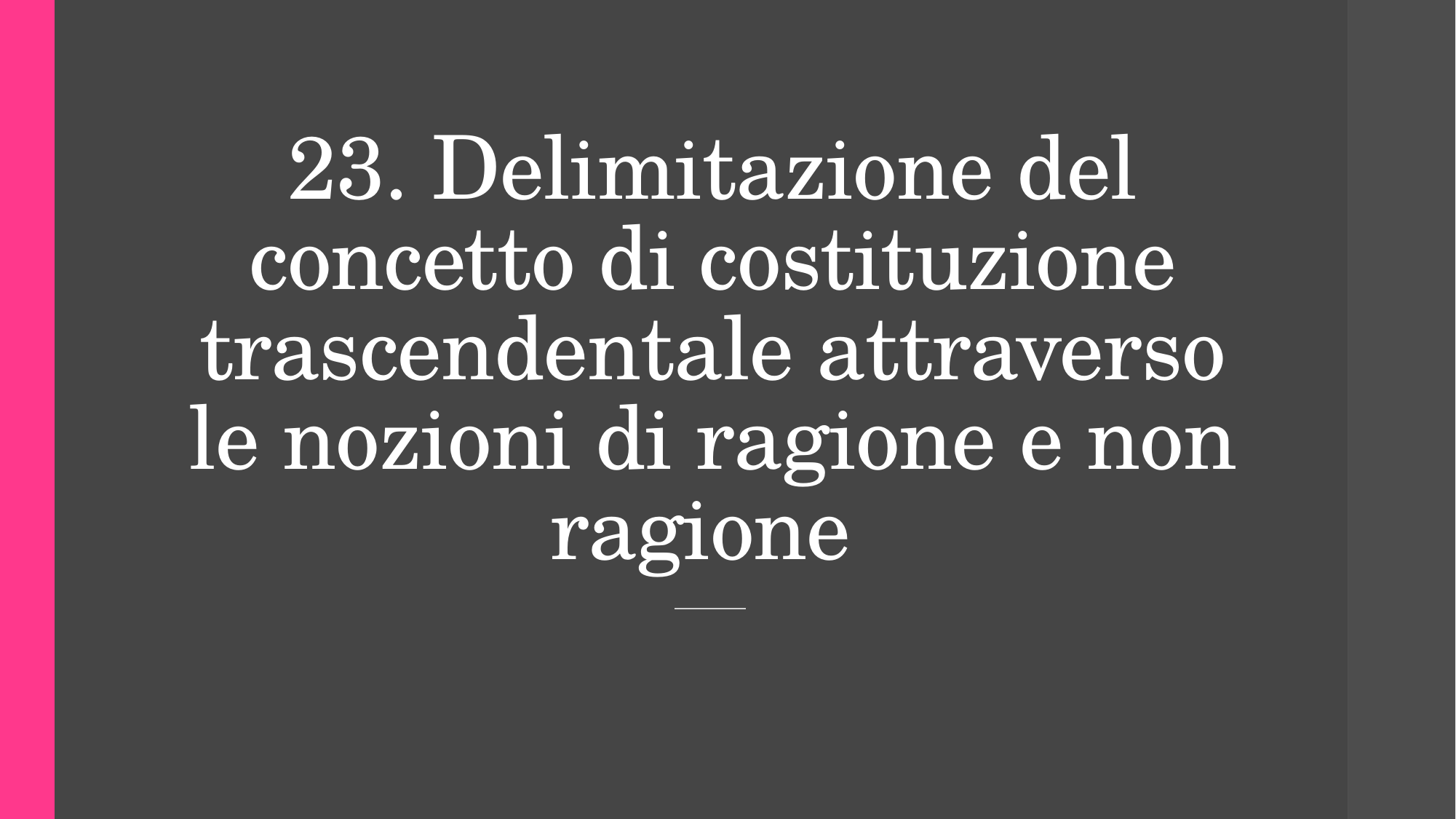

# 23. Delimitazione del concetto di costituzione trascendentale attraverso le nozioni di ragione e non ragione